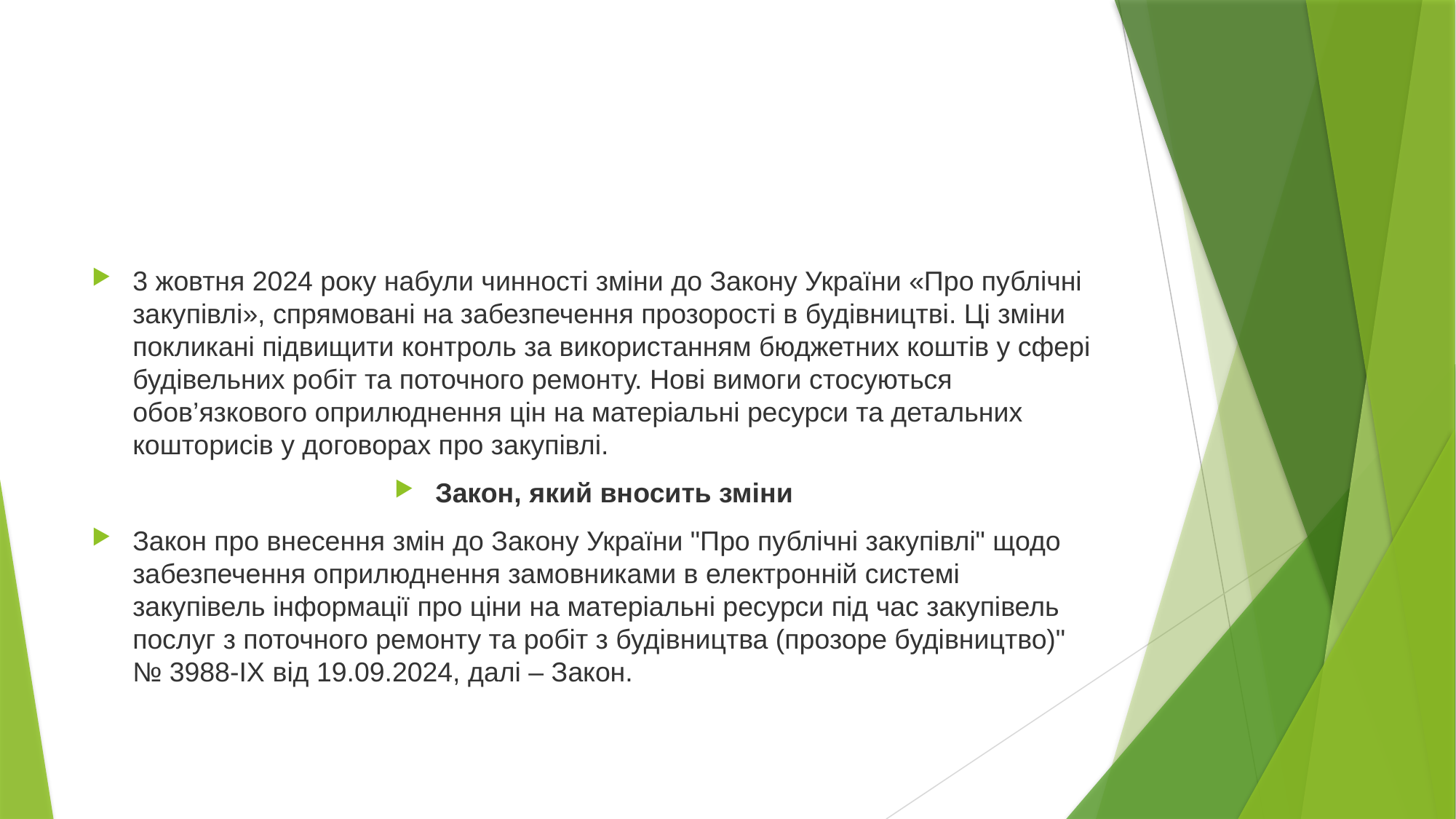

3 жовтня 2024 року набули чинності зміни до Закону України «Про публічні закупівлі», спрямовані на забезпечення прозорості в будівництві. Ці зміни покликані підвищити контроль за використанням бюджетних коштів у сфері будівельних робіт та поточного ремонту. Нові вимоги стосуються обов’язкового оприлюднення цін на матеріальні ресурси та детальних кошторисів у договорах про закупівлі.
Закон, який вносить зміни
Закон про внесення змін до Закону України "Про публічні закупівлі" щодо забезпечення оприлюднення замовниками в електронній системі закупівель інформації про ціни на матеріальні ресурси під час закупівель послуг з поточного ремонту та робіт з будівництва (прозоре будівництво)" № 3988-IX від 19.09.2024, далі – Закон.